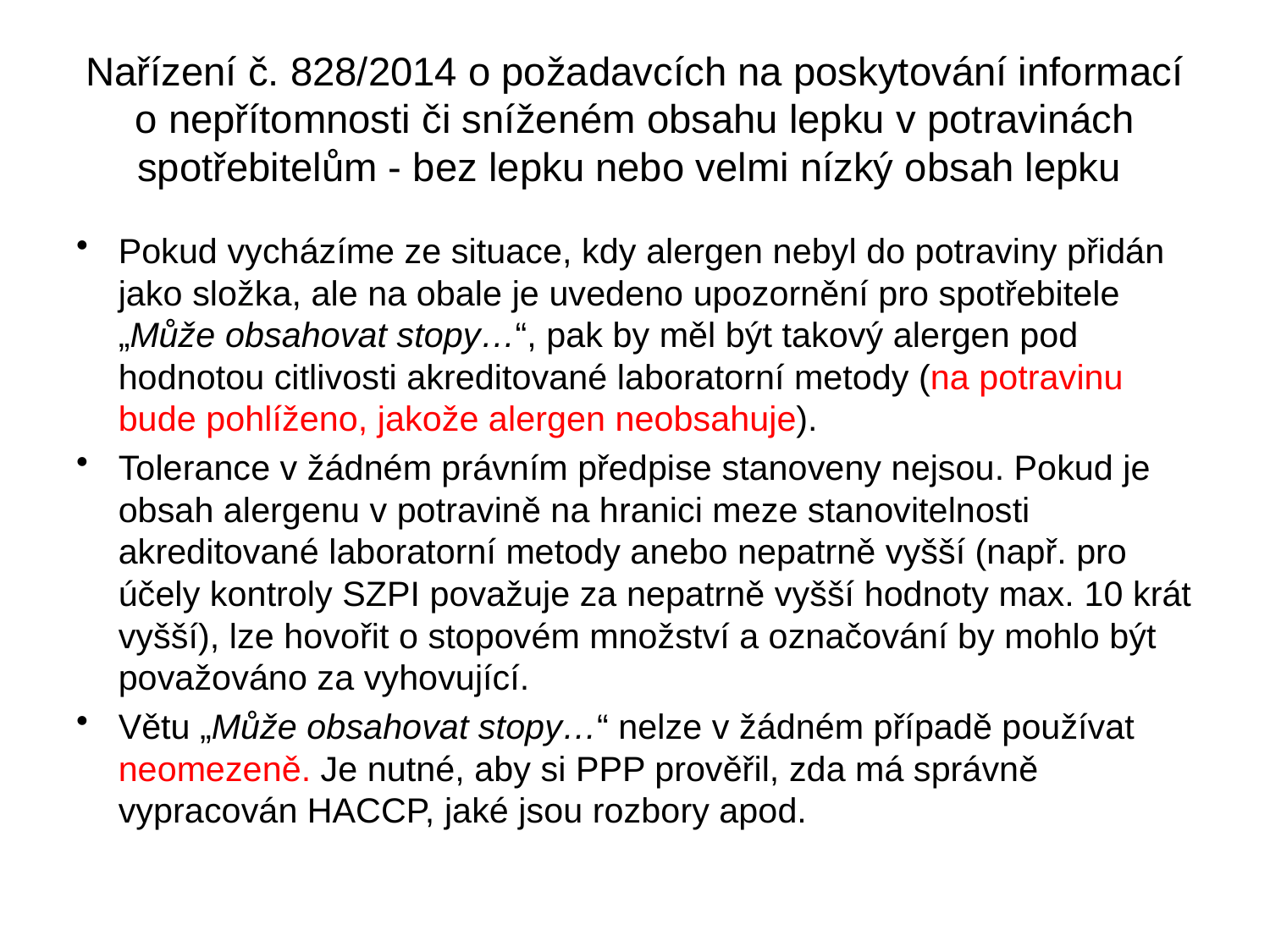

# Nařízení č. 828/2014 o požadavcích na poskytování informací o nepřítomnosti či sníženém obsahu lepku v potravinách spotřebitelům - bez lepku nebo velmi nízký obsah lepku
Pokud vycházíme ze situace, kdy alergen nebyl do potraviny přidán jako složka, ale na obale je uvedeno upozornění pro spotřebitele „Může obsahovat stopy…“, pak by měl být takový alergen pod hodnotou citlivosti akreditované laboratorní metody (na potravinu bude pohlíženo, jakože alergen neobsahuje).
Tolerance v žádném právním předpise stanoveny nejsou. Pokud je obsah alergenu v potravině na hranici meze stanovitelnosti akreditované laboratorní metody anebo nepatrně vyšší (např. pro účely kontroly SZPI považuje za nepatrně vyšší hodnoty max. 10 krát vyšší), lze hovořit o stopovém množství a označování by mohlo být považováno za vyhovující.
Větu „Může obsahovat stopy…“ nelze v žádném případě používat neomezeně. Je nutné, aby si PPP prověřil, zda má správně vypracován HACCP, jaké jsou rozbory apod.